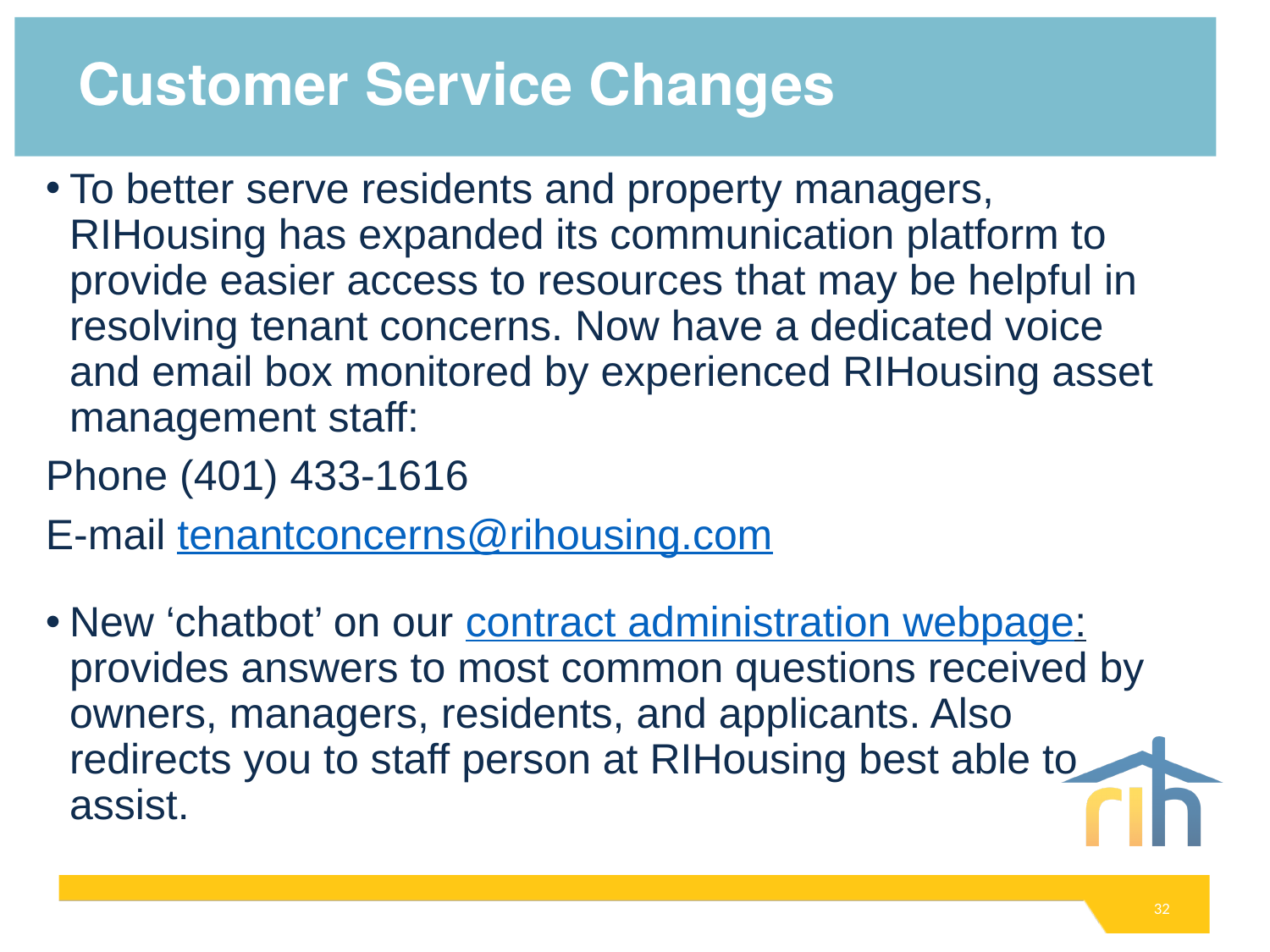

# Customer Service Changes
To better serve residents and property managers, RIHousing has expanded its communication platform to provide easier access to resources that may be helpful in resolving tenant concerns. Now have a dedicated voice and email box monitored by experienced RIHousing asset management staff:
Phone (401) 433-1616
E-mail tenantconcerns@rihousing.com

New ‘chatbot’ on our contract administration webpage: provides answers to most common questions received by owners, managers, residents, and applicants. Also redirects you to staff person at RIHousing best able to assist.
32